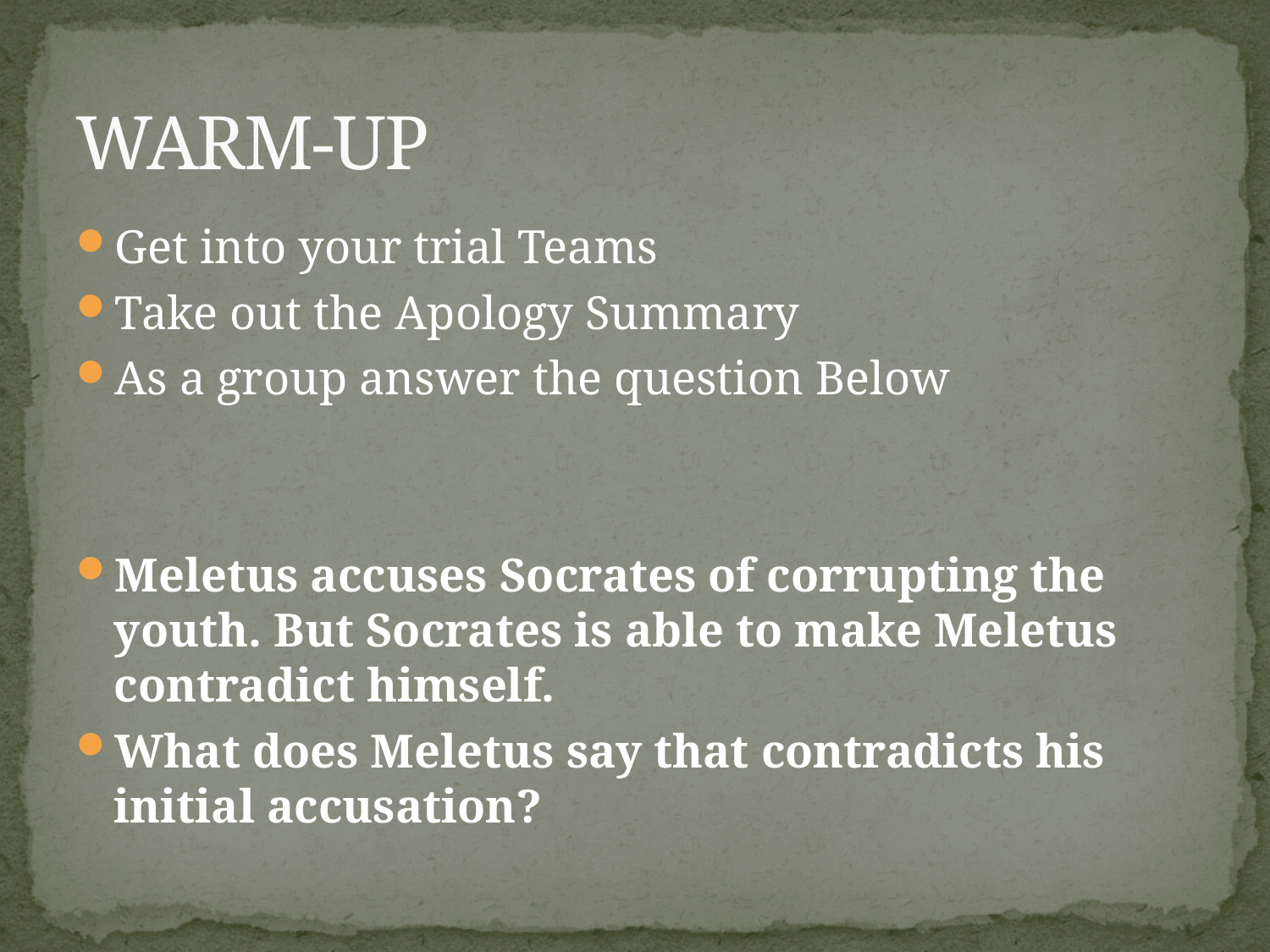

# WARM-UP
Get into your trial Teams
Take out the Apology Summary
As a group answer the question Below

Meletus accuses Socrates of corrupting the youth. But Socrates is able to make Meletus contradict himself.
What does Meletus say that contradicts his initial accusation?